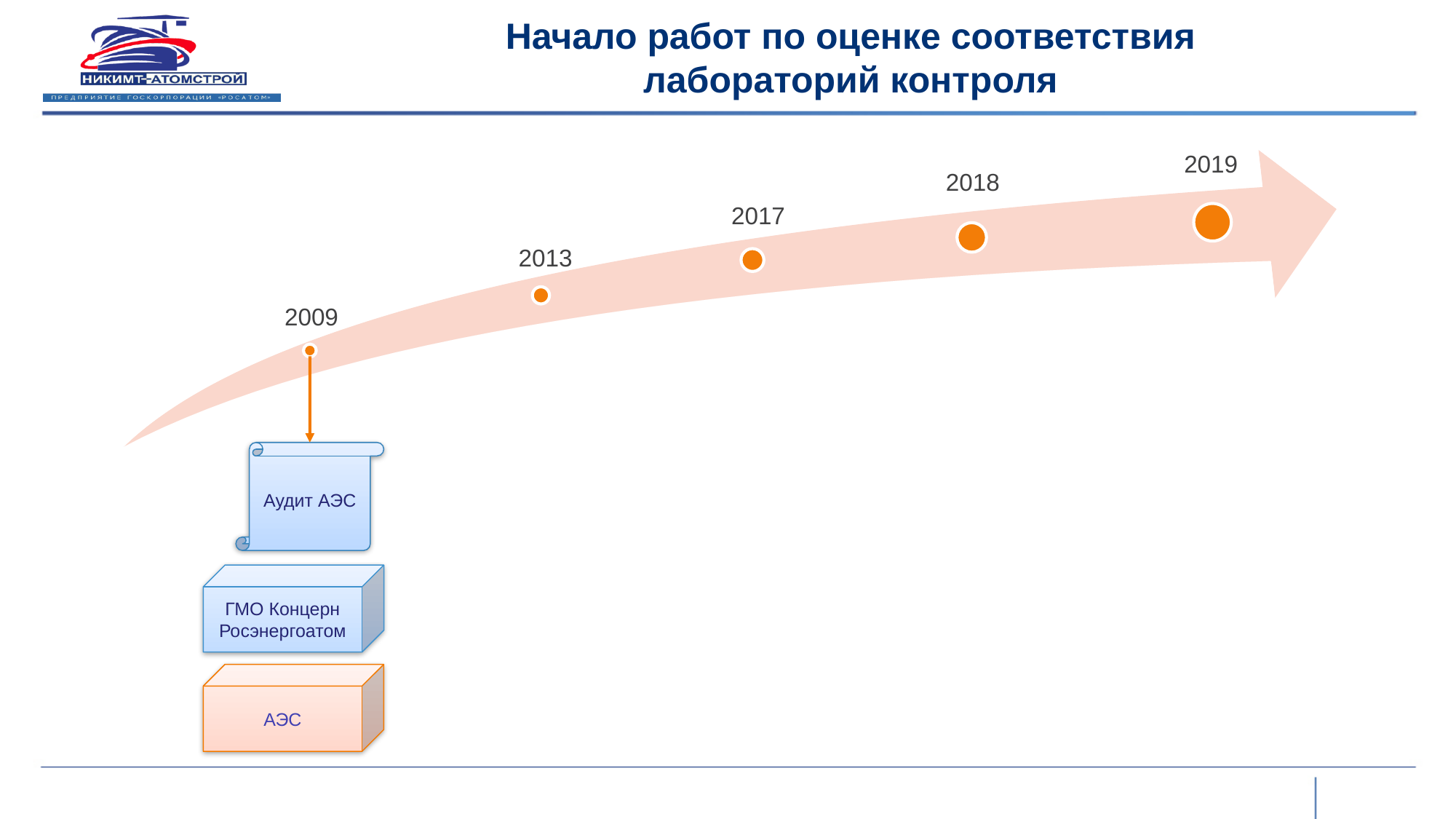

Начало работ по оценке соответствия
лабораторий контроля
2009
2013
2017
2018
2019

Аудит АЭС
ГМО Концерн Росэнергоатом
АЭС